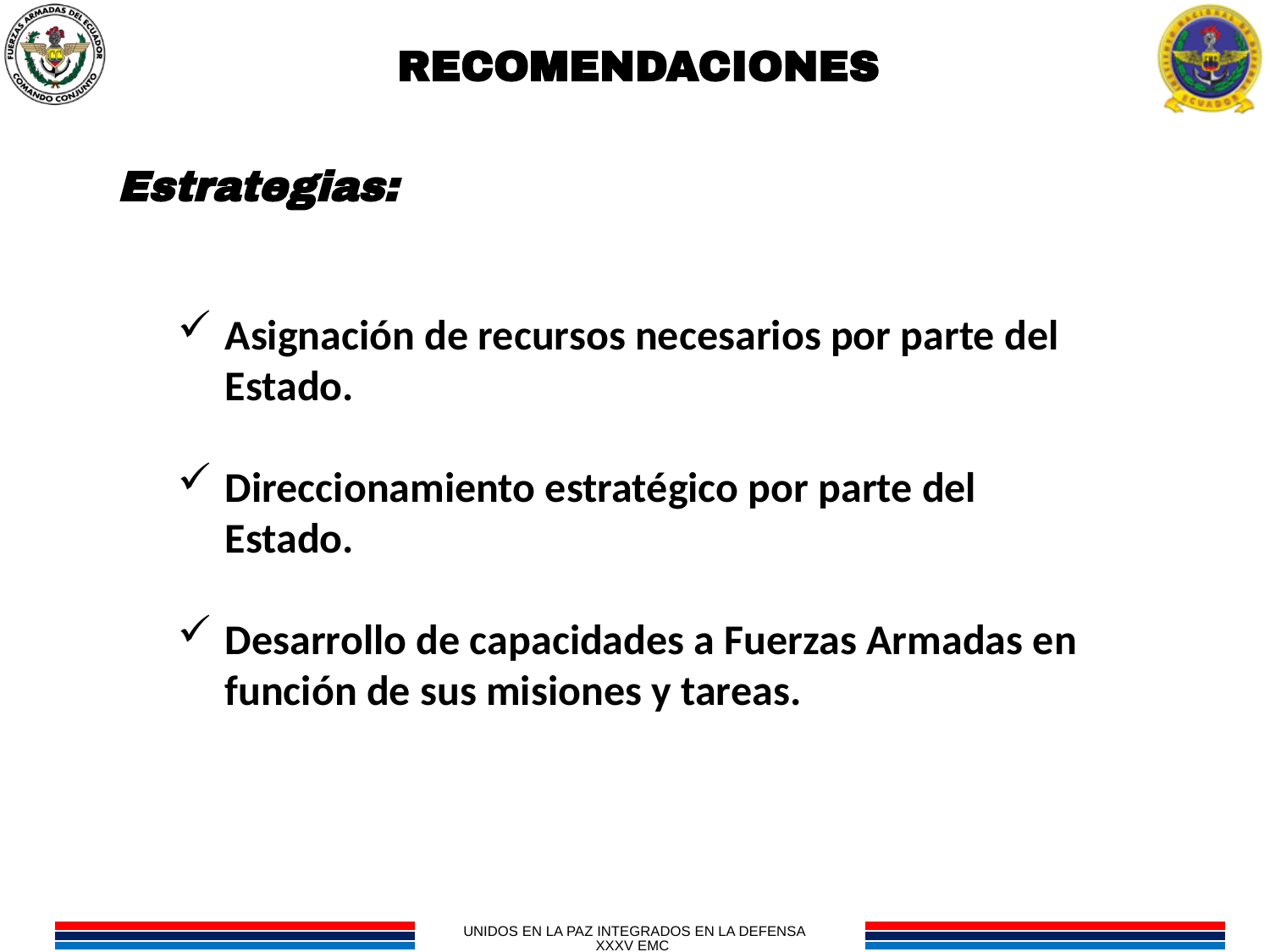

RECOMENDACIONES
Estrategias:
Asignación de recursos necesarios por parte del Estado.

Direccionamiento estratégico por parte del Estado.

Desarrollo de capacidades a Fuerzas Armadas en función de sus misiones y tareas.